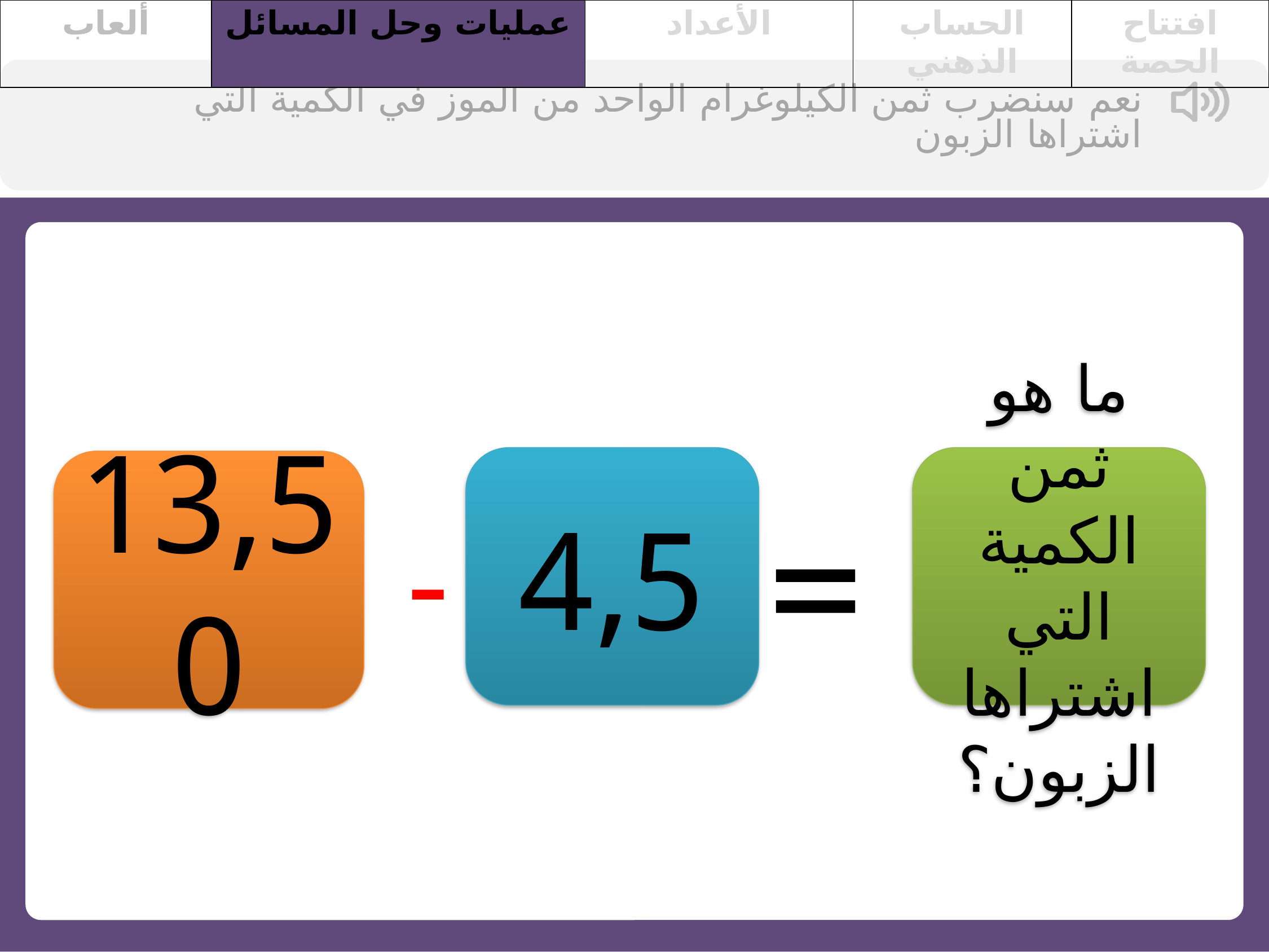

| ألعاب | عمليات وحل المسائل | الأعداد | الحساب الذهني | افتتاح الحصة |
| --- | --- | --- | --- | --- |

نعم سنضرب ثمن الكيلوغرام الواحد من الموز في الكمية التي اشتراها الزبون

4,5
ما هو ثمن الكمية التي اشتراها الزبون؟
13,50
=
-